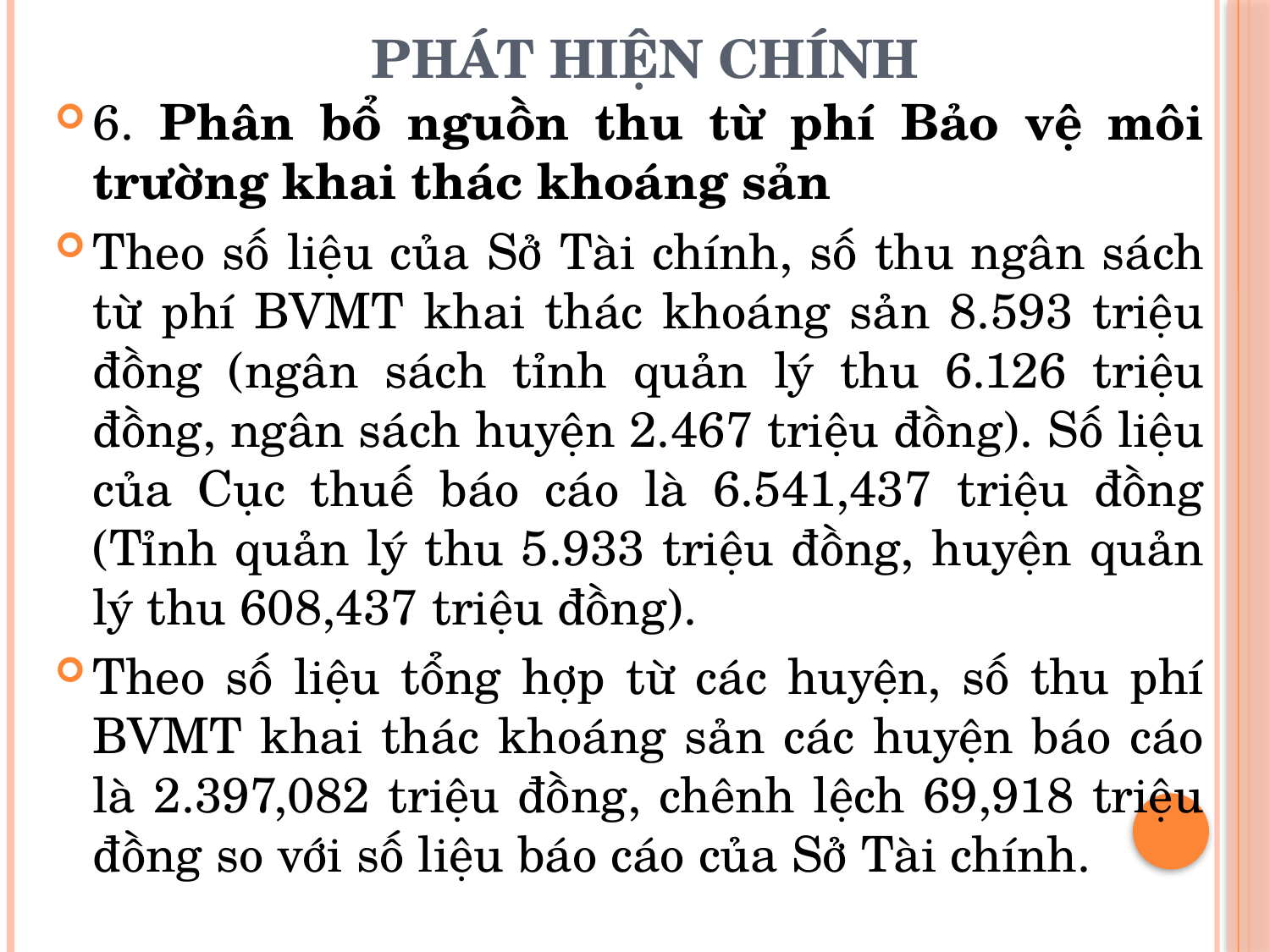

# PHÁT HIỆN CHÍNH
6. Phân bổ nguồn thu từ phí Bảo vệ môi trường khai thác khoáng sản
Theo số liệu của Sở Tài chính, số thu ngân sách từ phí BVMT khai thác khoáng sản 8.593 triệu đồng (ngân sách tỉnh quản lý thu 6.126 triệu đồng, ngân sách huyện 2.467 triệu đồng). Số liệu của Cục thuế báo cáo là 6.541,437 triệu đồng (Tỉnh quản lý thu 5.933 triệu đồng, huyện quản lý thu 608,437 triệu đồng).
Theo số liệu tổng hợp từ các huyện, số thu phí BVMT khai thác khoáng sản các huyện báo cáo là 2.397,082 triệu đồng, chênh lệch 69,918 triệu đồng so với số liệu báo cáo của Sở Tài chính.